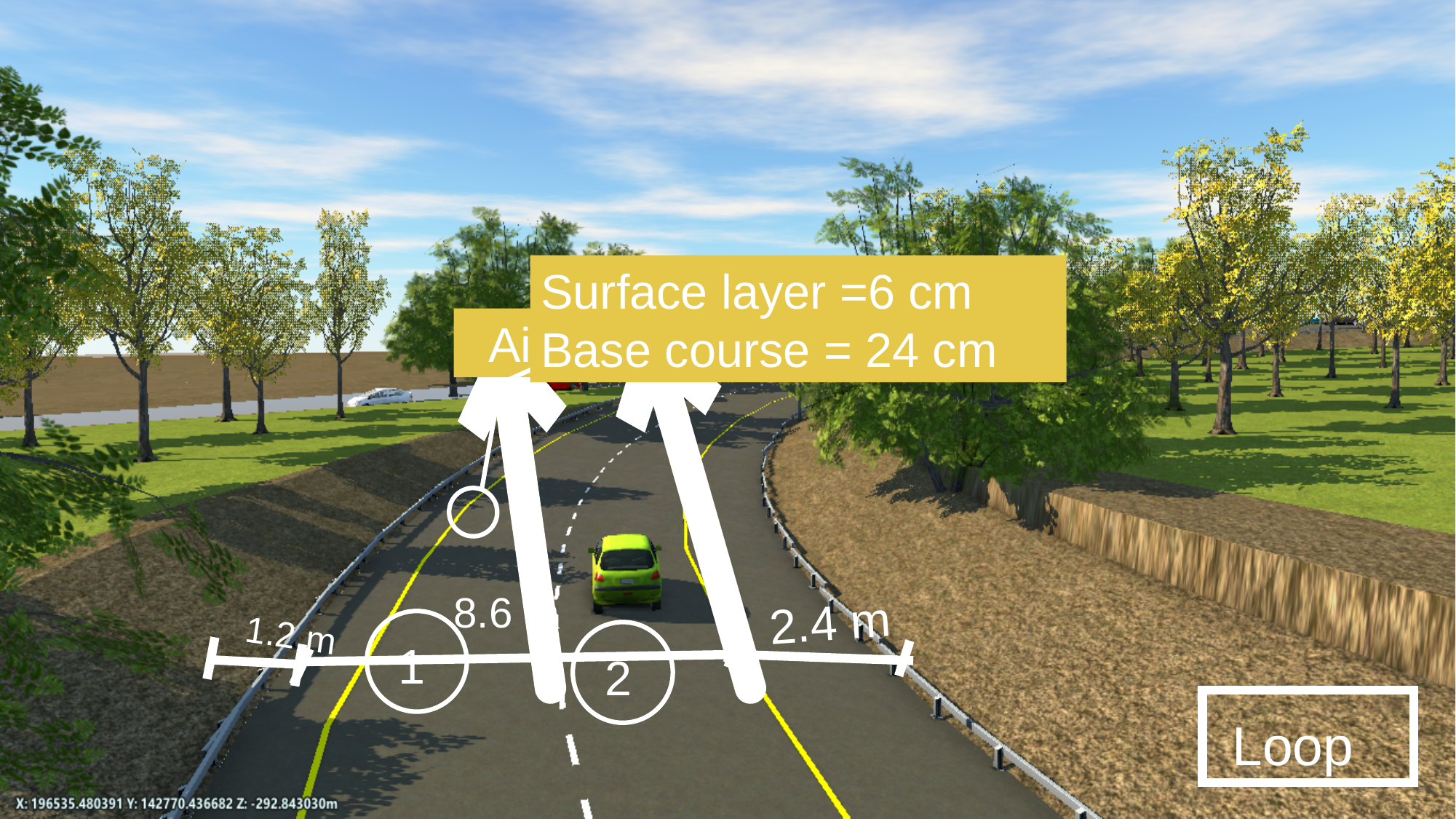

Surface layer =6 cm
Base course = 24 cm
Airport Roadway

8.6 m
2.4 m
1.2 m

1

2

Loop